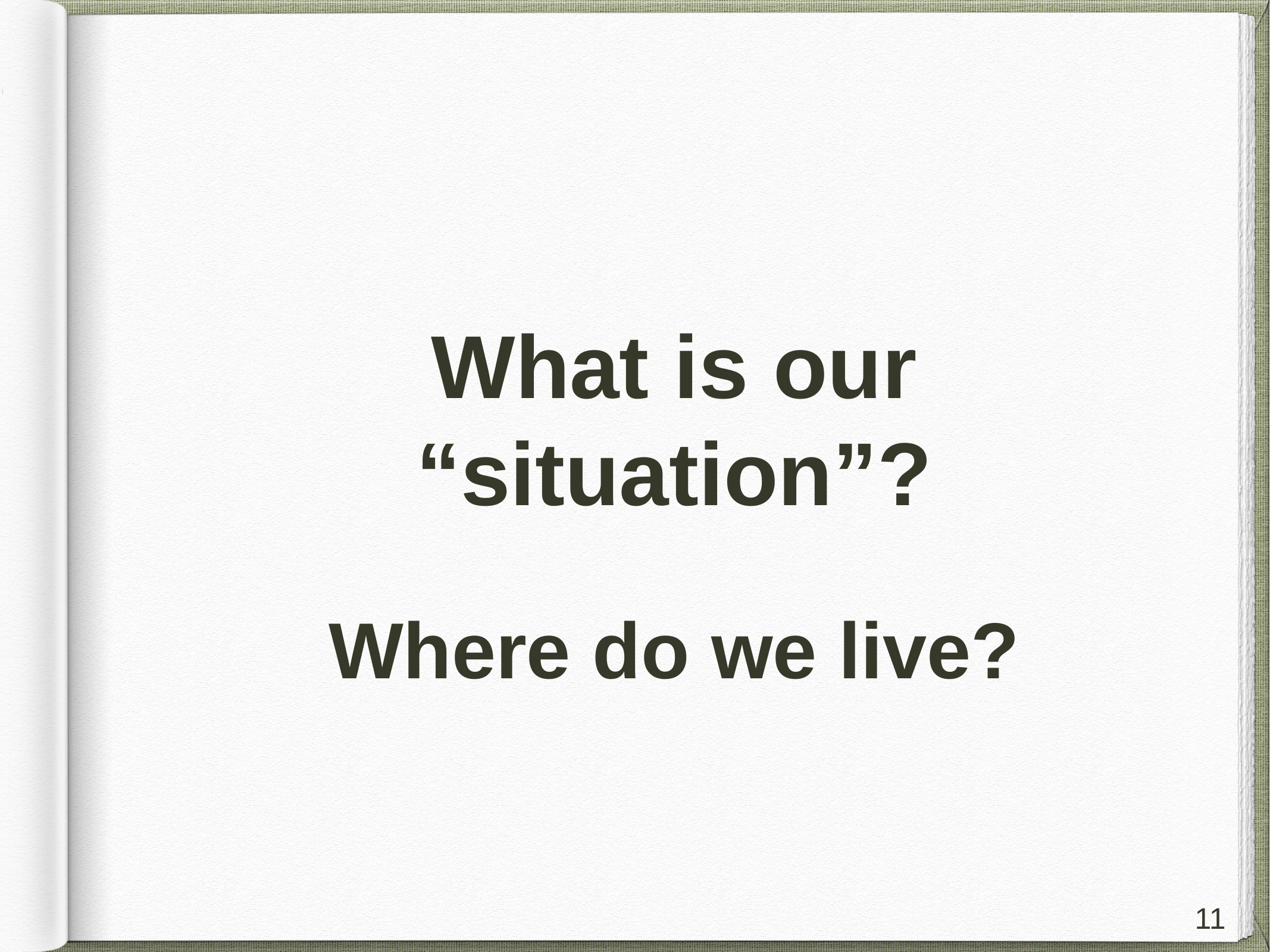

# What is our “situation”?

Where do we live?
11